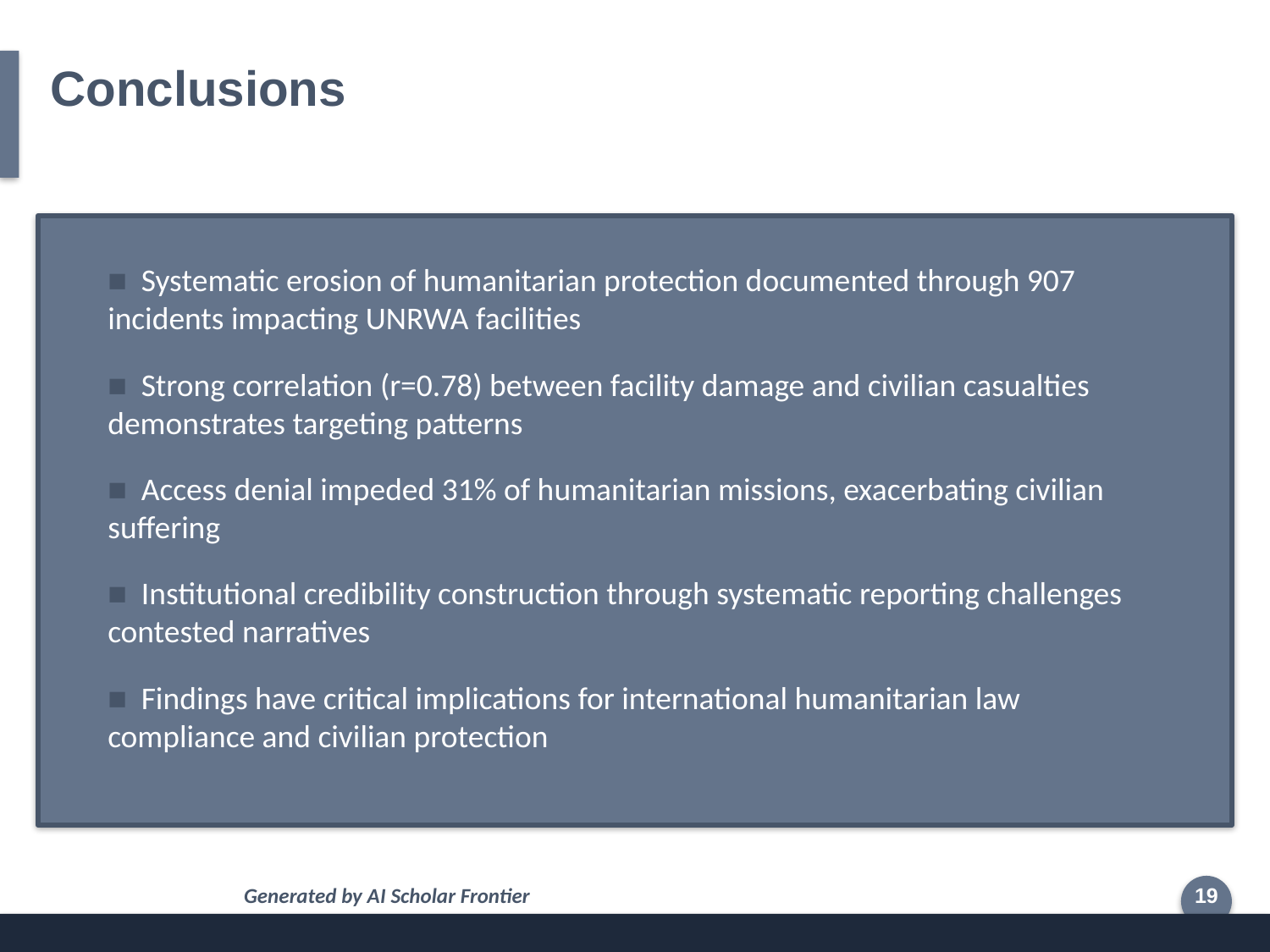

Conclusions

■  Systematic erosion of humanitarian protection documented through 907 incidents impacting UNRWA facilities
■  Strong correlation (r=0.78) between facility damage and civilian casualties demonstrates targeting patterns
■  Access denial impeded 31% of humanitarian missions, exacerbating civilian suffering
■  Institutional credibility construction through systematic reporting challenges contested narratives
■  Findings have critical implications for international humanitarian law compliance and civilian protection
Generated by AI Scholar Frontier

19